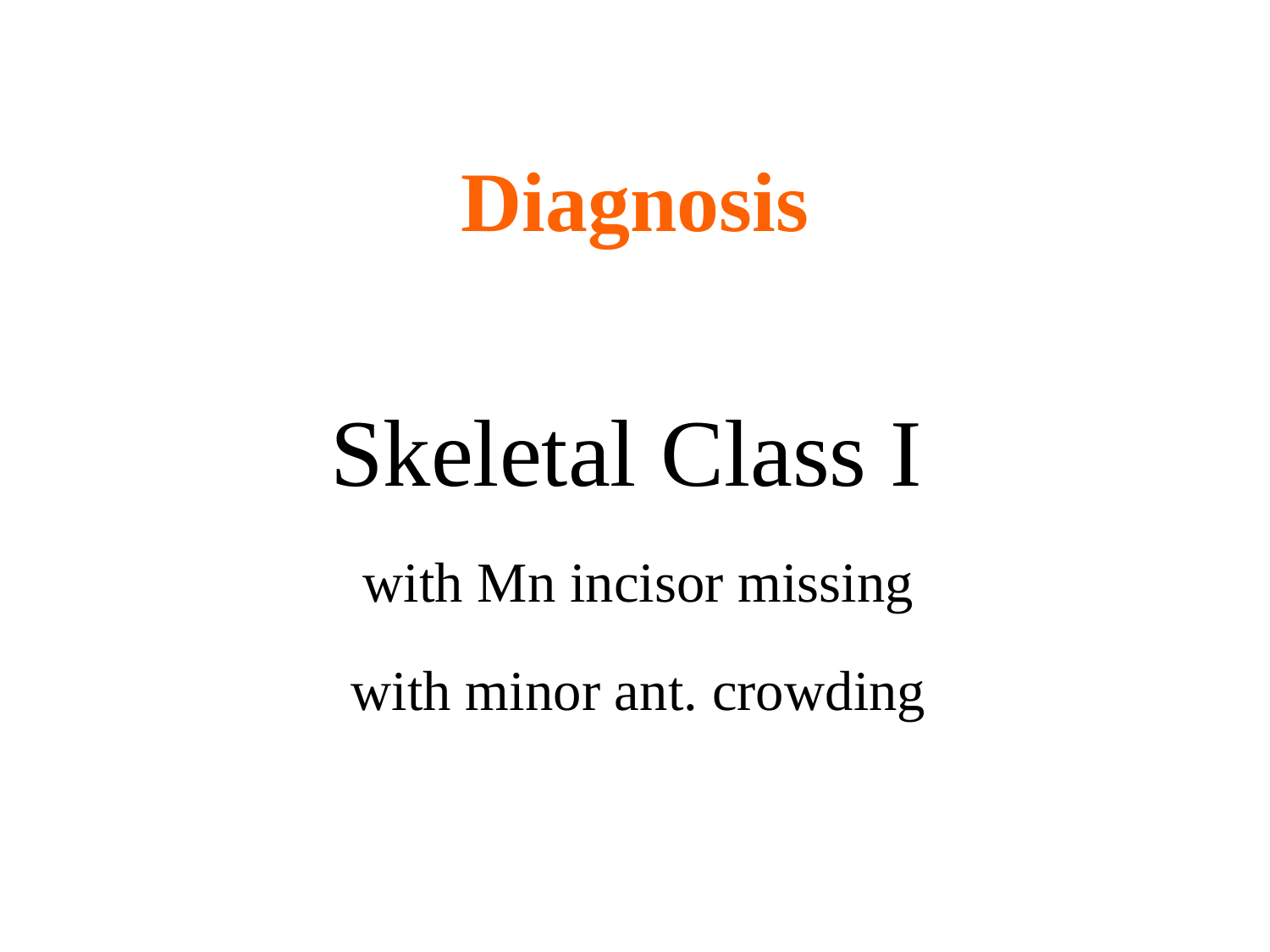

Diagnosis
Skeletal Class I
with Mn incisor missing
with minor ant. crowding